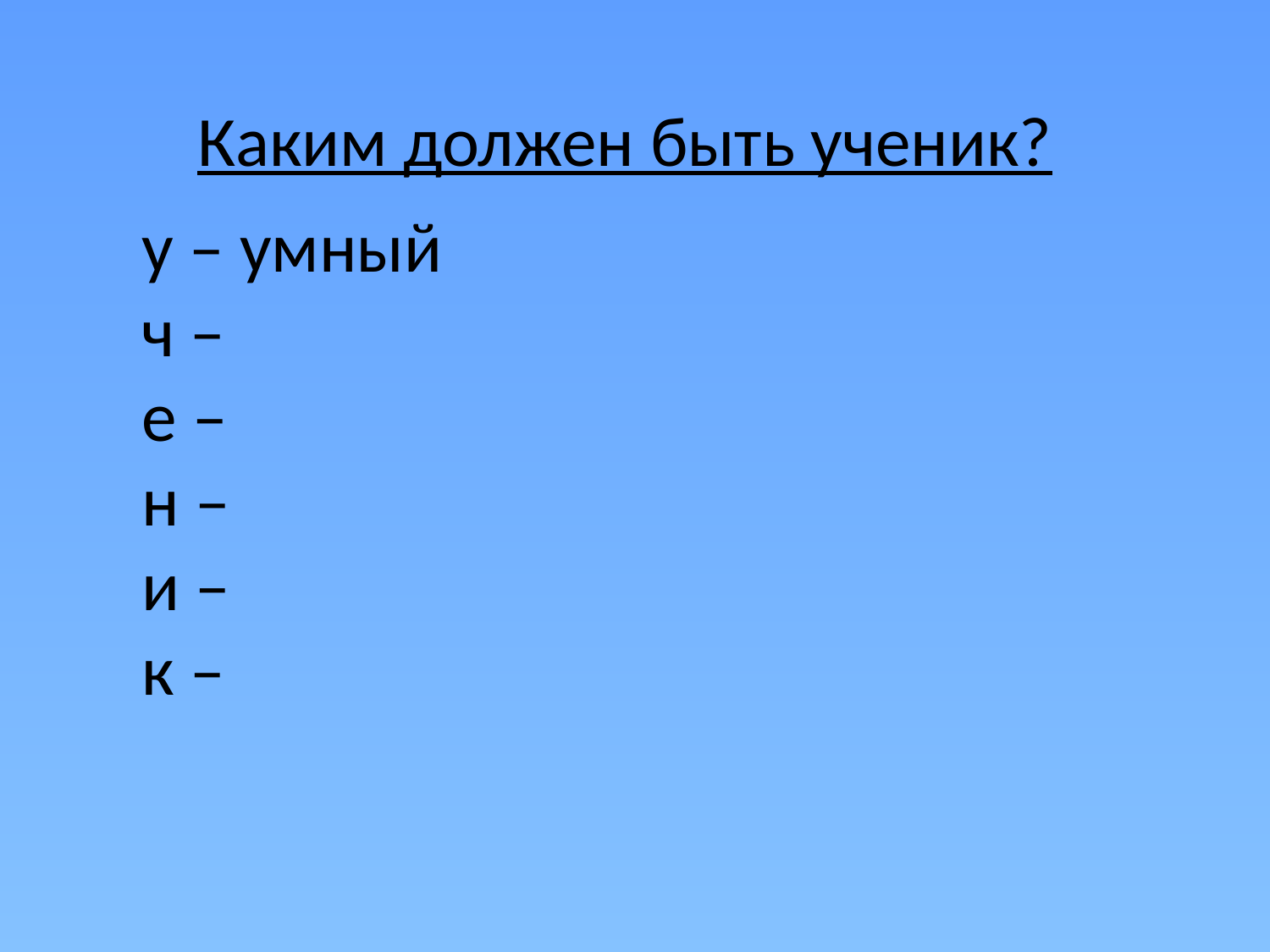

Каким должен быть ученик?

у – умный
ч –
е –
н –
и –
к –